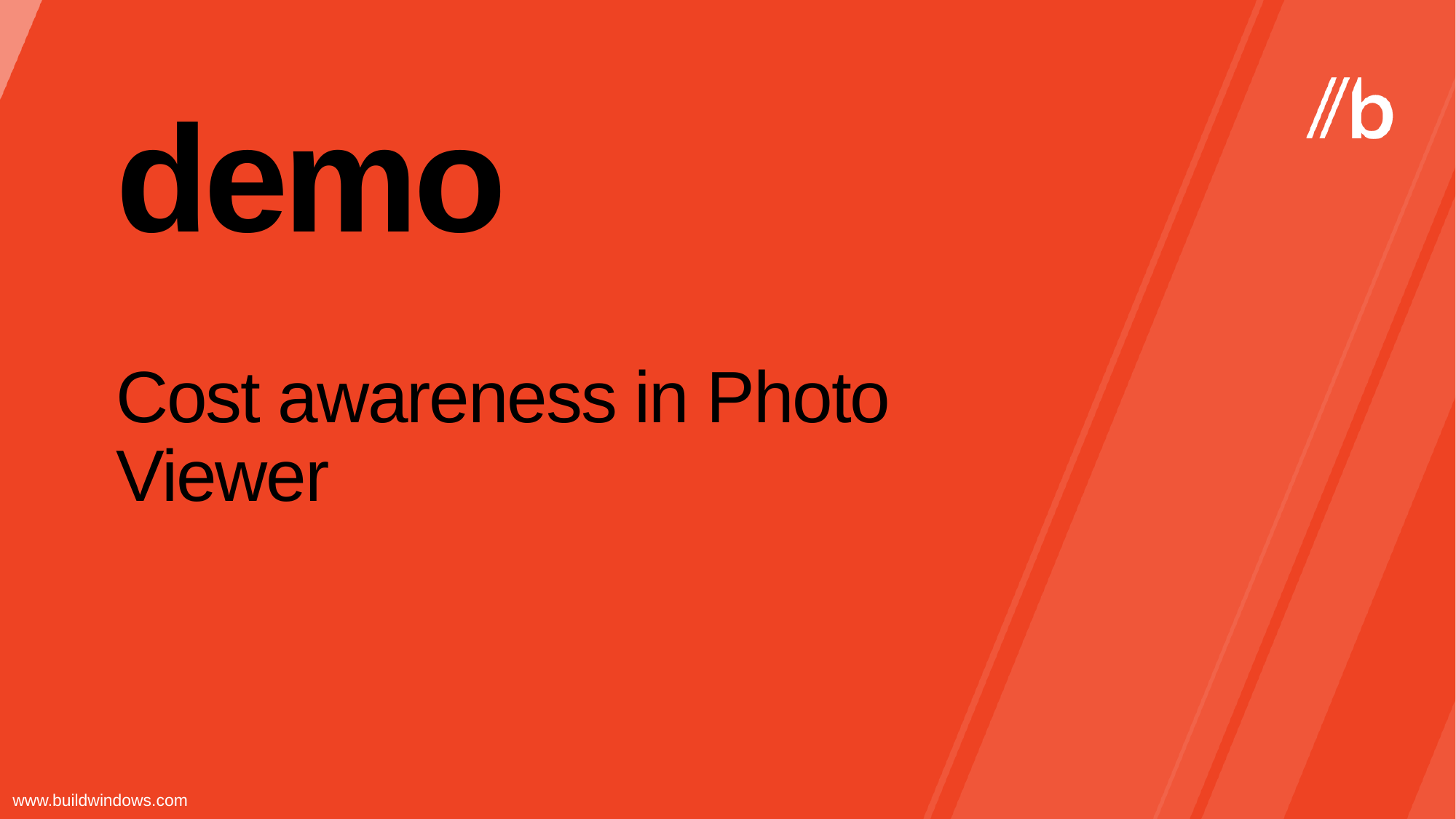

demo
# Cost awareness in Photo Viewer